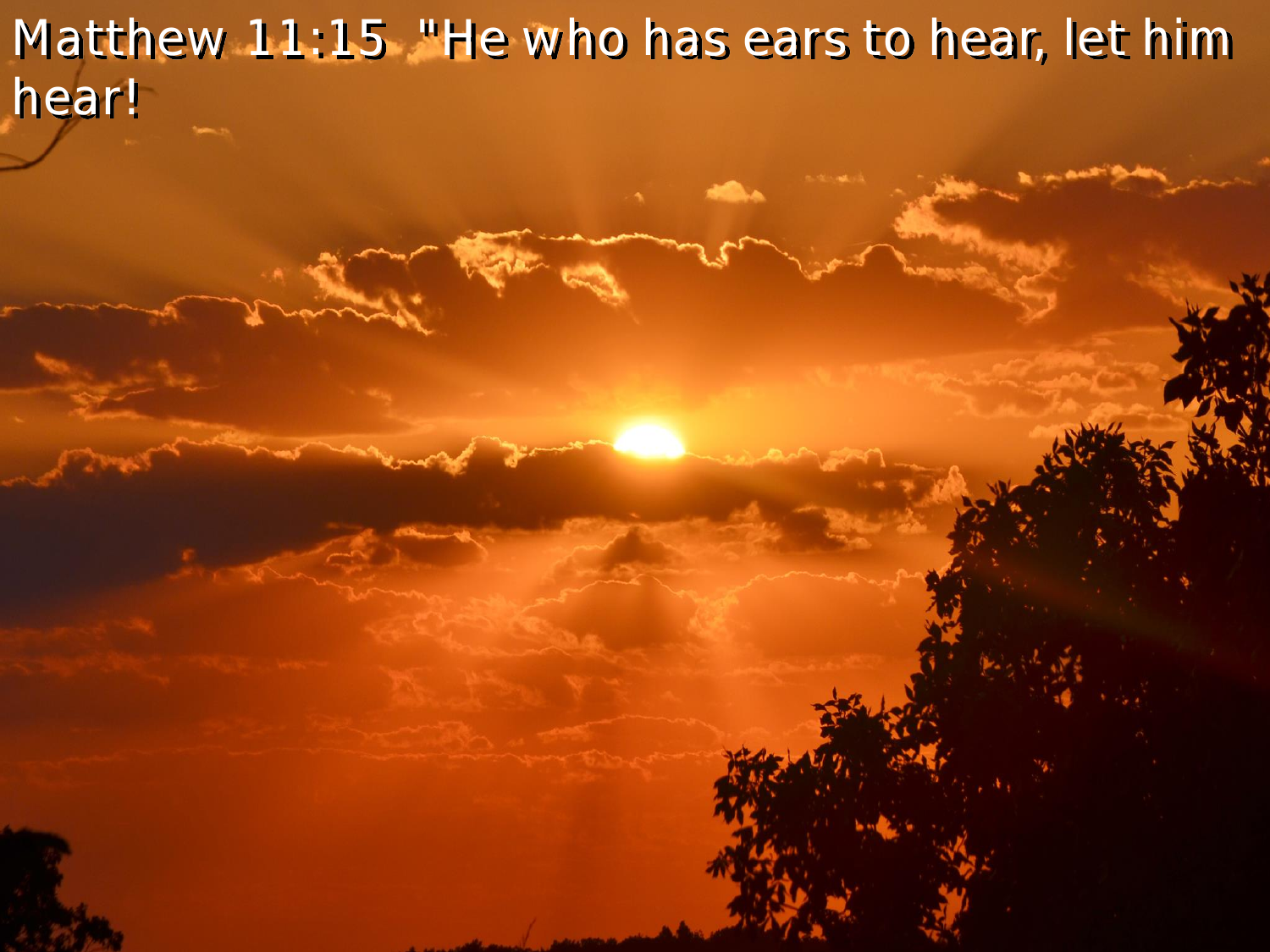

Matthew 11:15  "He who has ears to hear, let him hear!